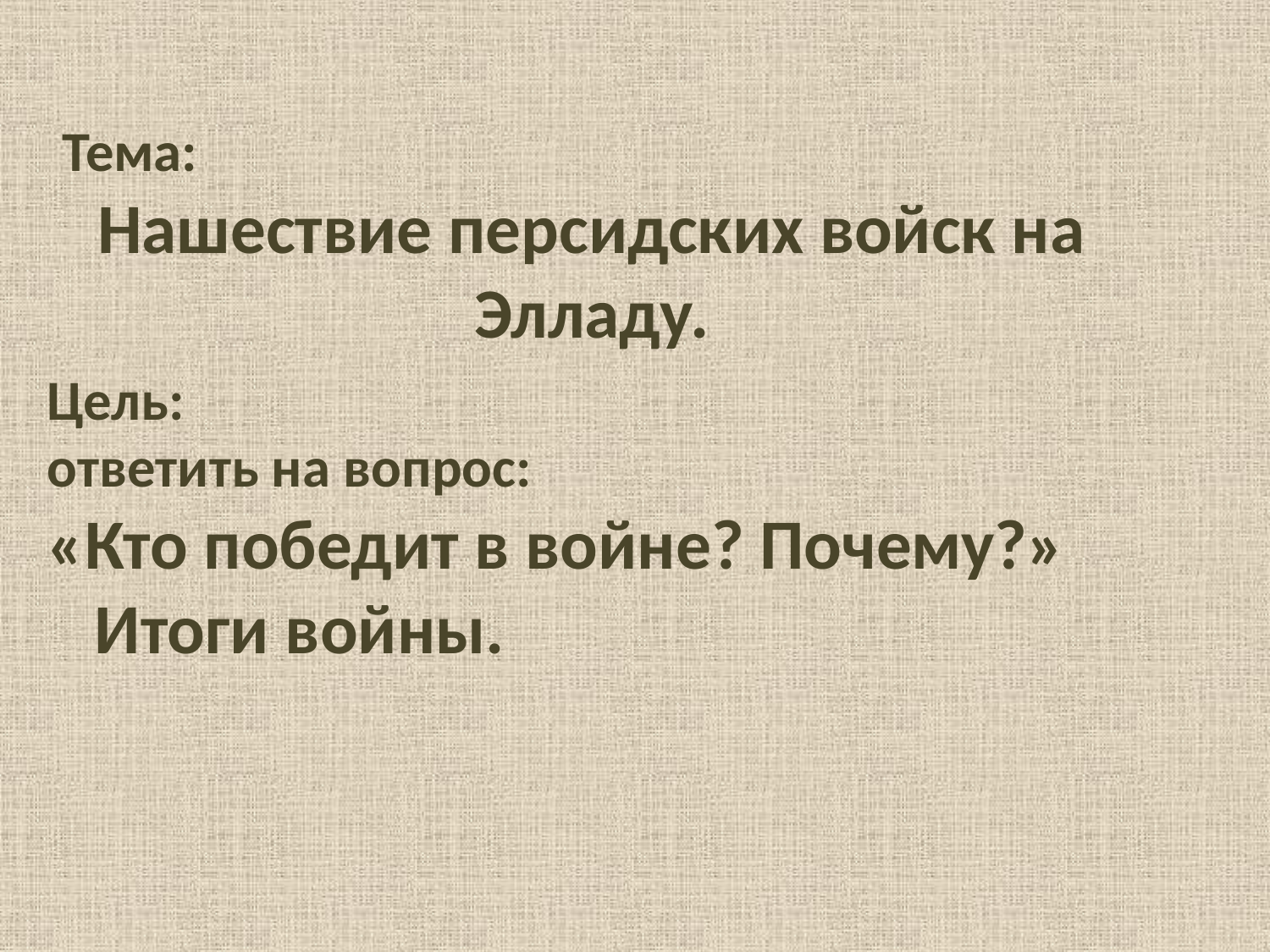

Тема:
Нашествие персидских войск на Элладу.
Цель:
ответить на вопрос:
«Кто победит в войне? Почему?»
   Итоги войны.